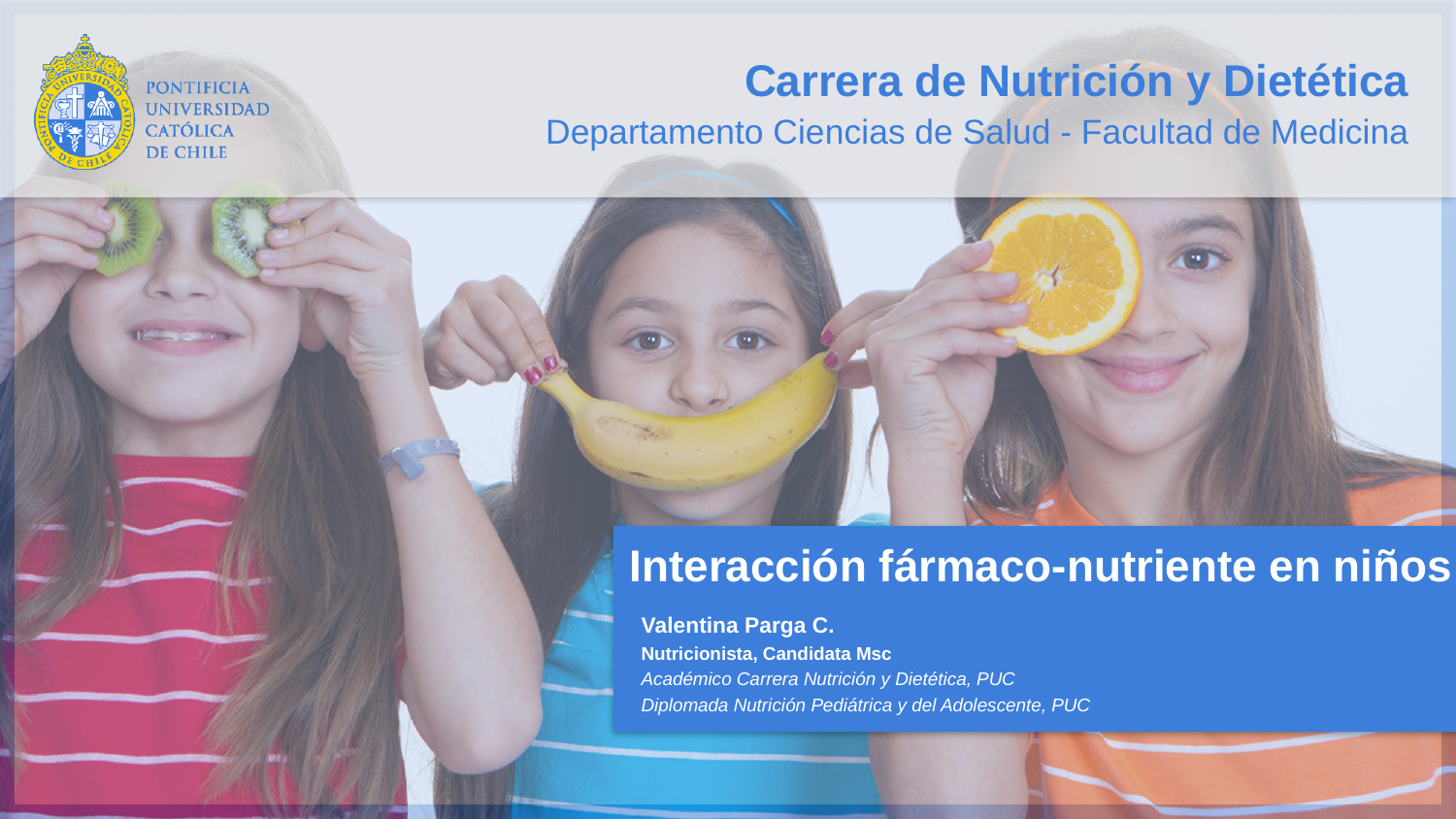

# Interacción fármaco-nutriente en niños
Valentina Parga C.
Nutricionista, Candidata Msc
Académico Carrera Nutrición y Dietética, PUC
Diplomada Nutrición Pediátrica y del Adolescente, PUC